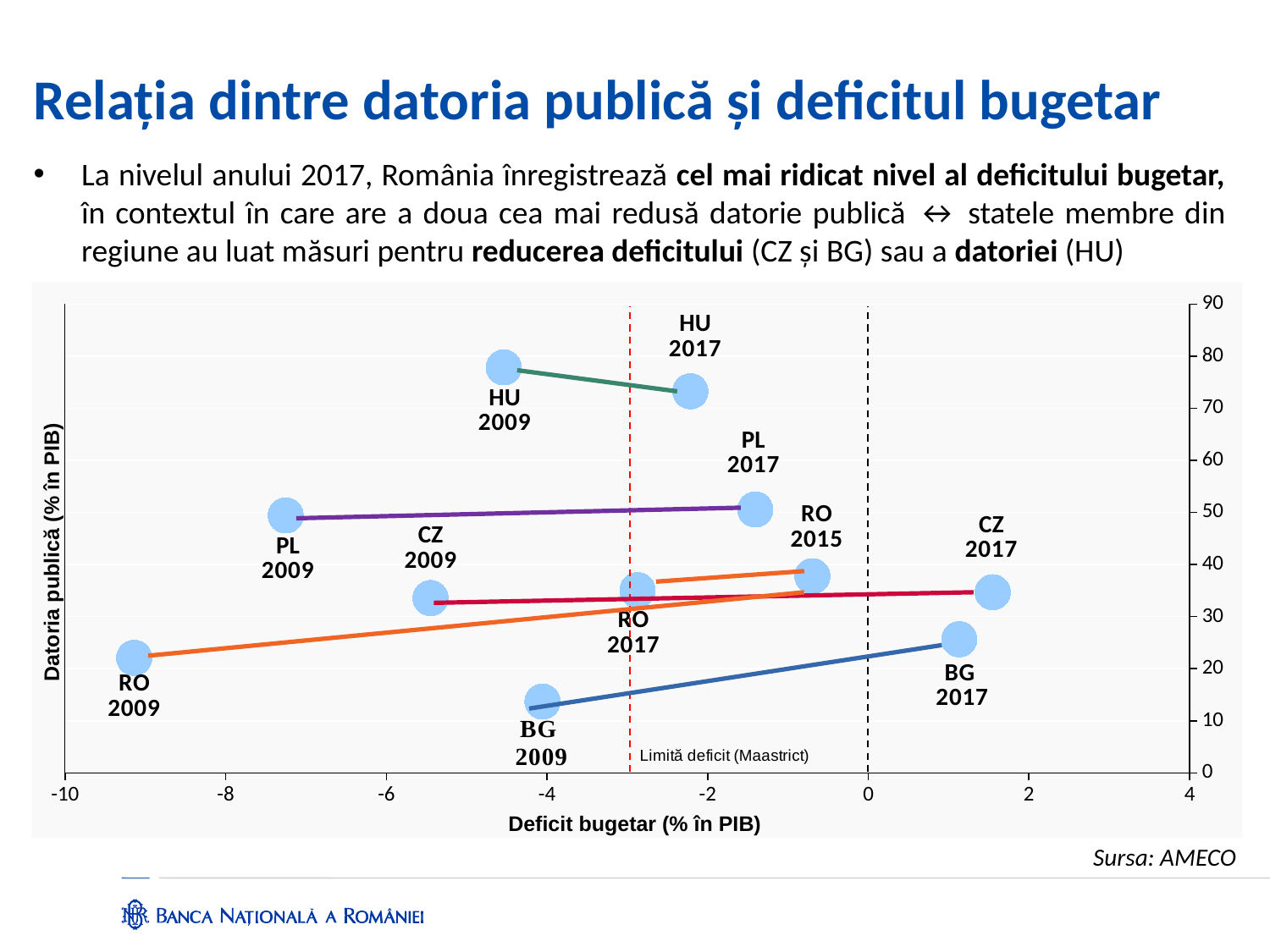

Relaţia dintre datoria publică și deficitul bugetar
La nivelul anului 2017, România înregistrează cel mai ridicat nivel al deficitului bugetar, în contextul în care are a doua cea mai redusă datorie publică ↔ statele membre din regiune au luat măsuri pentru reducerea deficitului (CZ și BG) sau a datoriei (HU)

### Chart

| Category |  |
|---|---|
Datoria publică (% în PIB)
Deficit bugetar (% în PIB)
Sursa: AMECO